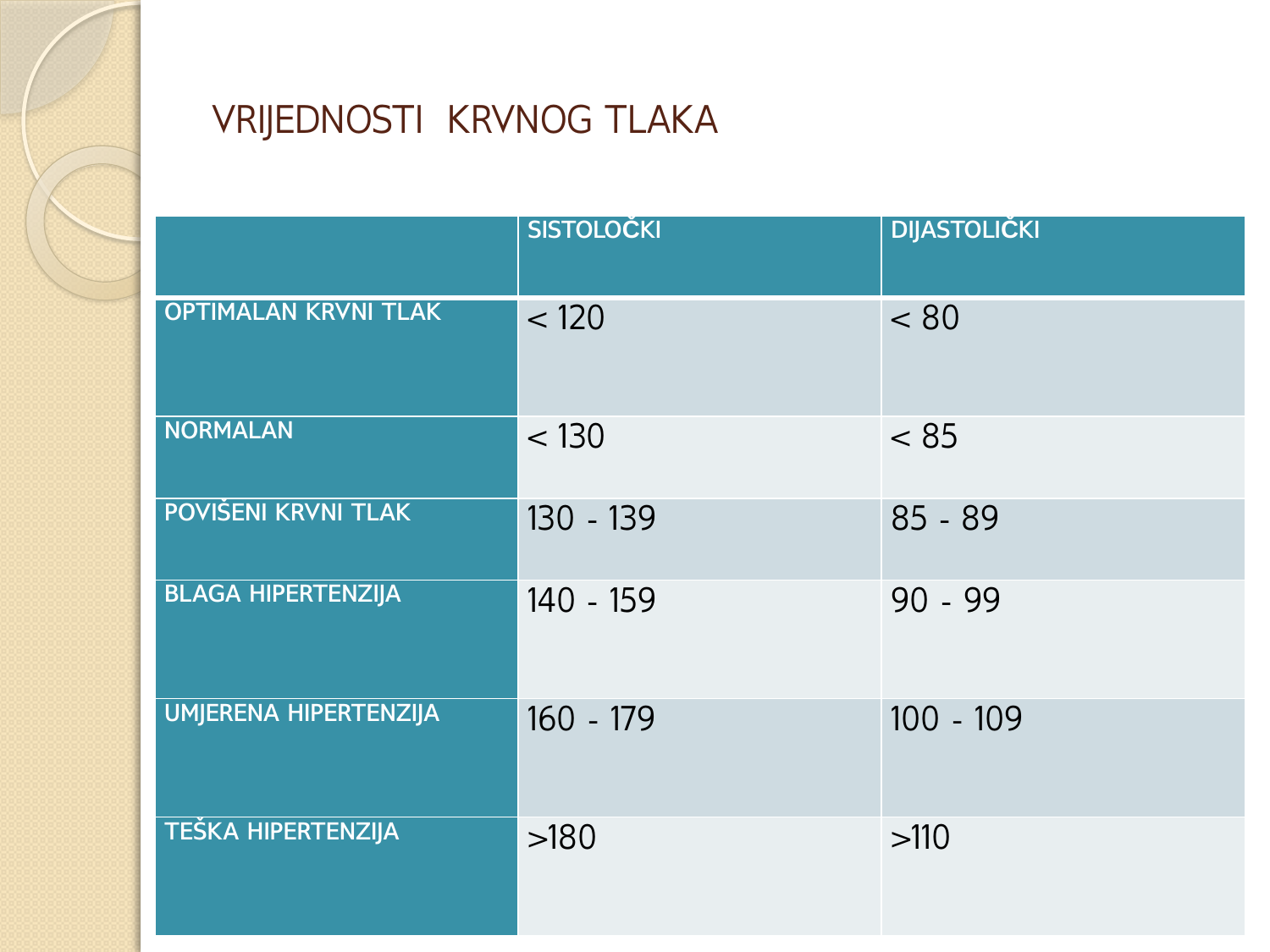

# VRIJEDNOSTI  KRVNOG TLAKA
|  | SISTOLOČKI | DIJASTOLIČKI |
| --- | --- | --- |
| OPTIMALAN KRVNI TLAK | < 120 | < 80 |
| NORMALAN | < 130 | < 85 |
| POVIŠENI KRVNI TLAK | 130 - 139 | 85 - 89 |
| BLAGA HIPERTENZIJA | 140 - 159 | 90 - 99 |
| UMJERENA HIPERTENZIJA | 160 - 179 | 100 - 109 |
| TEŠKA HIPERTENZIJA | >180 | >110 |